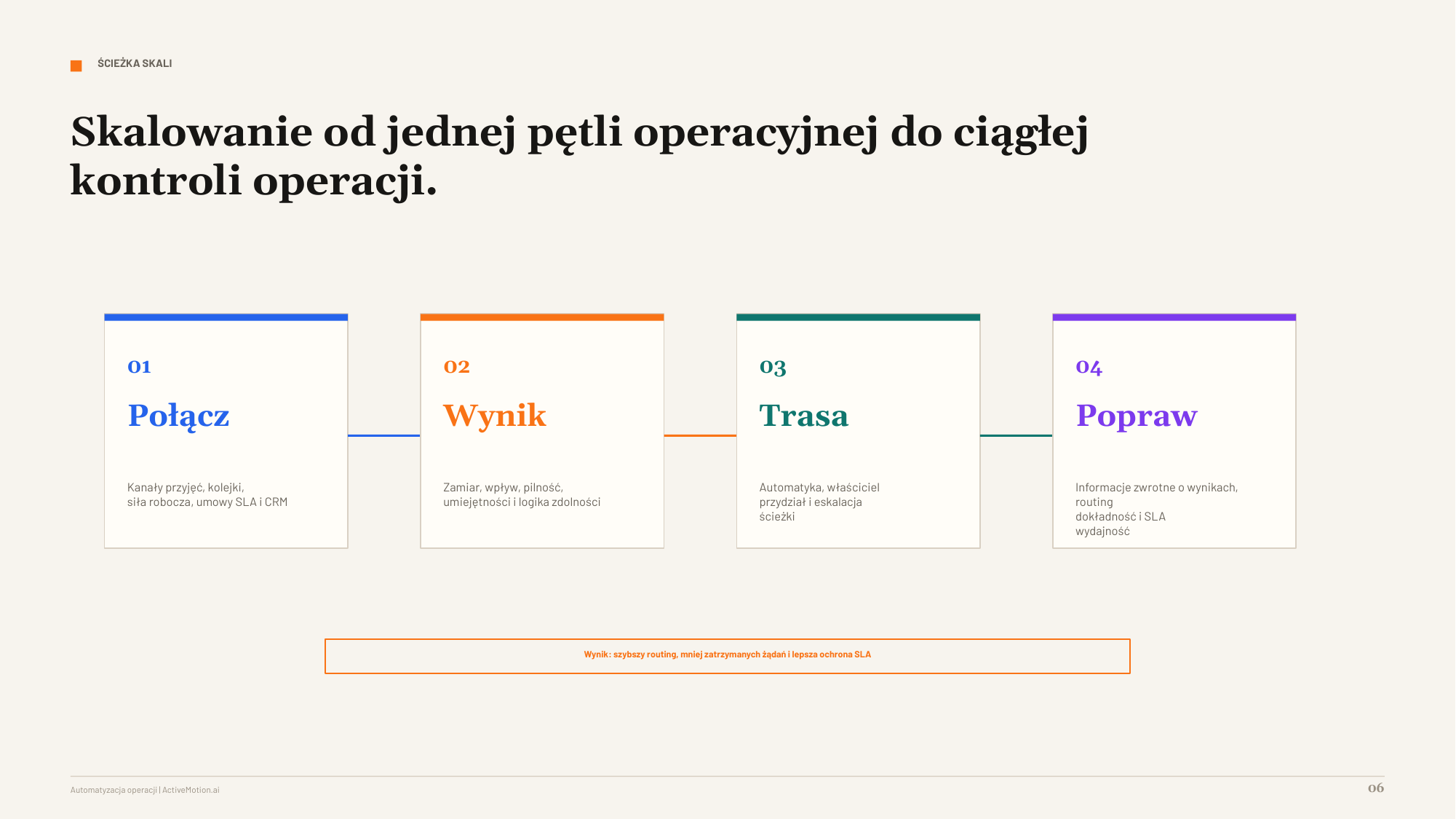

ŚCIEŻKA SKALI

Skalowanie od jednej pętli operacyjnej do ciągłej kontroli operacji.

01
02
03
04
Połącz
Wynik
Trasa
Popraw

Kanały przyjęć, kolejki,
siła robocza, umowy SLA i CRM
Zamiar, wpływ, pilność,
umiejętności i logika zdolności
Automatyka, właściciel
przydział i eskalacja
ścieżki
Informacje zwrotne o wynikach, routing
dokładność i SLA
wydajność

Wynik: szybszy routing, mniej zatrzymanych żądań i lepsza ochrona SLA

06
Automatyzacja operacji | ActiveMotion.ai